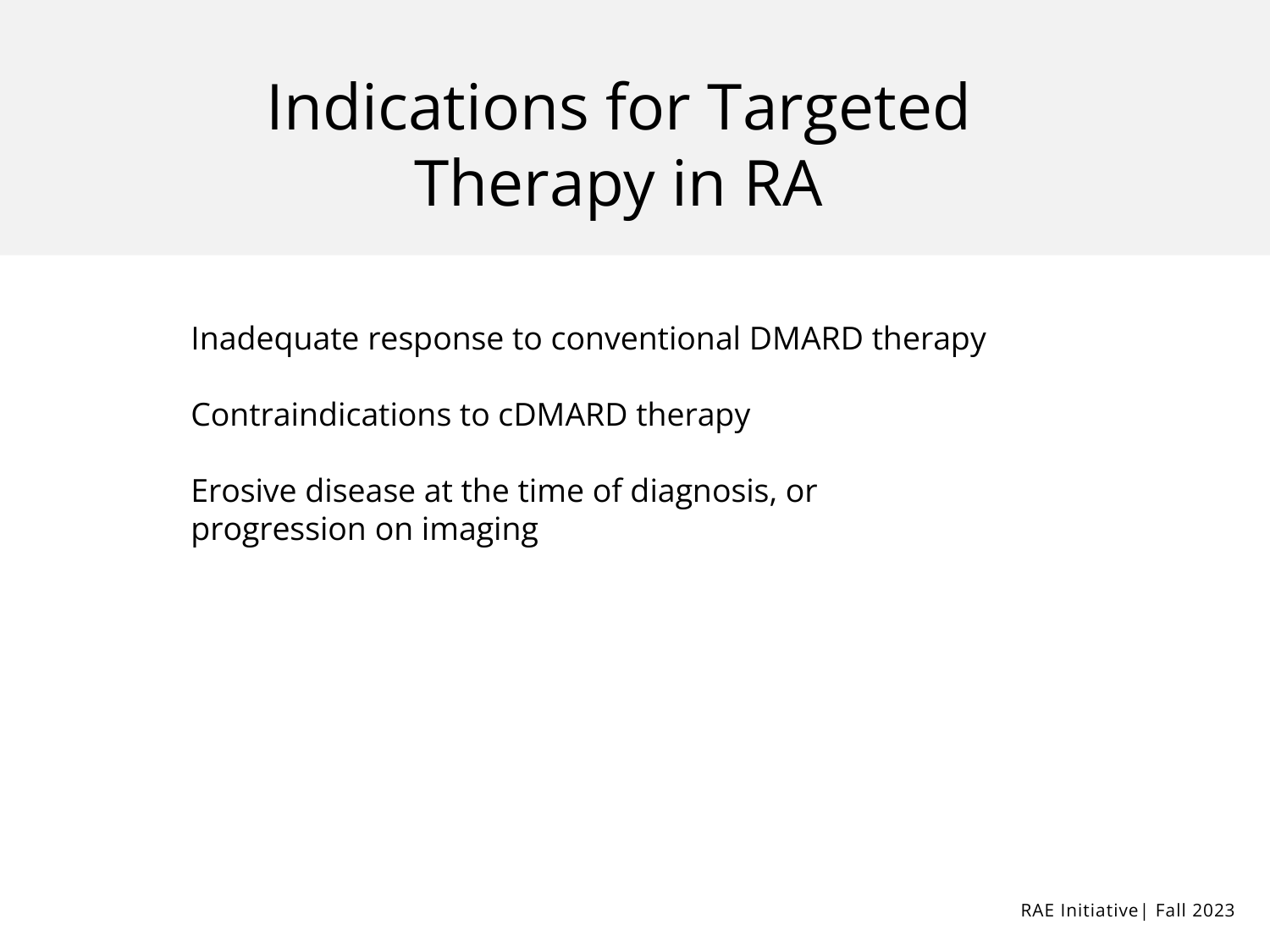

Indications for Targeted Therapy in RA

Inadequate response to conventional DMARD therapy

Contraindications to cDMARD therapy

Erosive disease at the time of diagnosis, or progression on imaging
RAE Initiative| Fall 2023